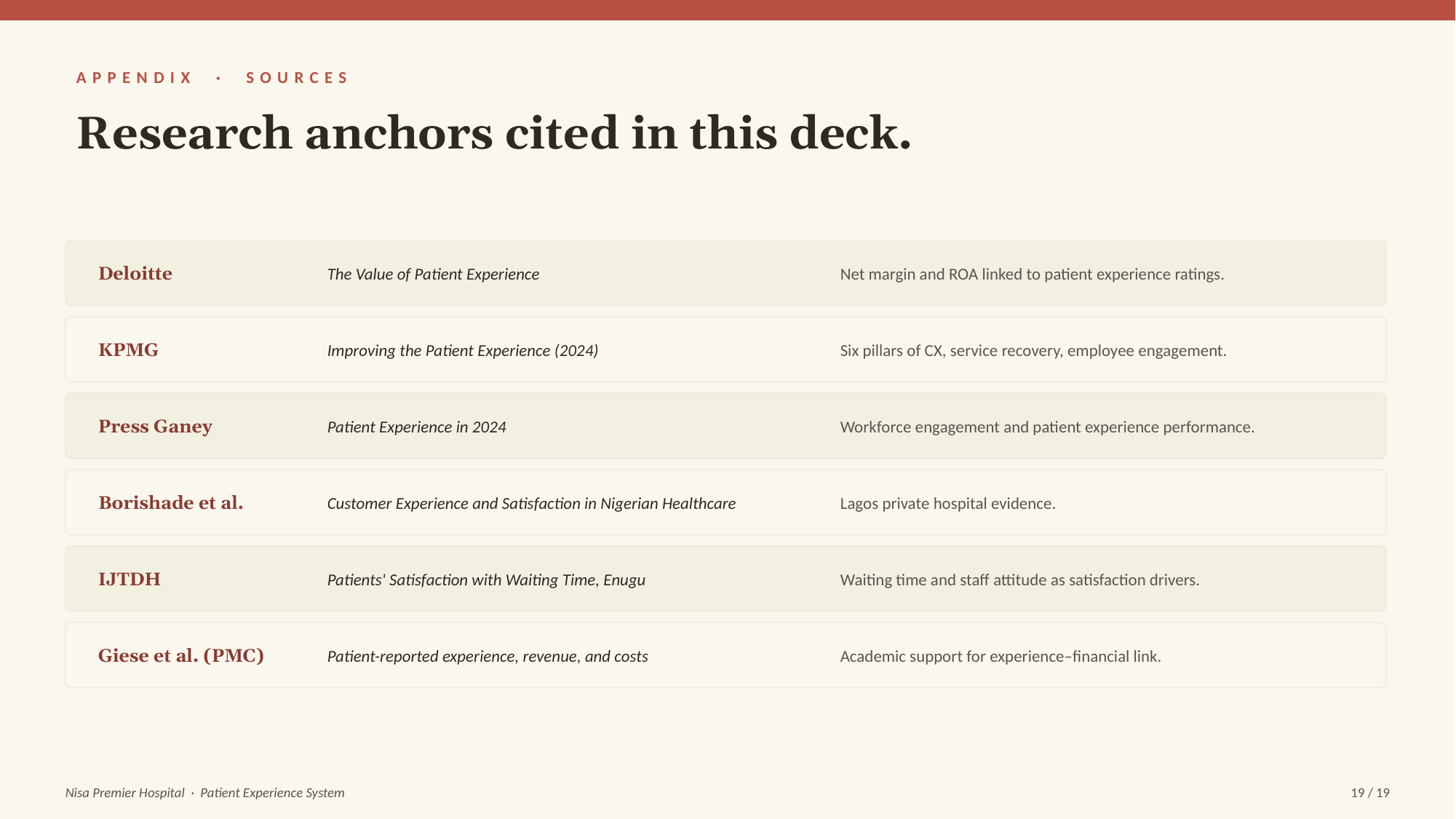

APPENDIX  ·  SOURCES
Research anchors cited in this deck.

Deloitte
The Value of Patient Experience
Net margin and ROA linked to patient experience ratings.

KPMG
Improving the Patient Experience (2024)
Six pillars of CX, service recovery, employee engagement.

Press Ganey
Patient Experience in 2024
Workforce engagement and patient experience performance.

Borishade et al.
Customer Experience and Satisfaction in Nigerian Healthcare
Lagos private hospital evidence.

IJTDH
Patients' Satisfaction with Waiting Time, Enugu
Waiting time and staff attitude as satisfaction drivers.

Giese et al. (PMC)
Patient-reported experience, revenue, and costs
Academic support for experience–financial link.
Nisa Premier Hospital  ·  Patient Experience System
19 / 19